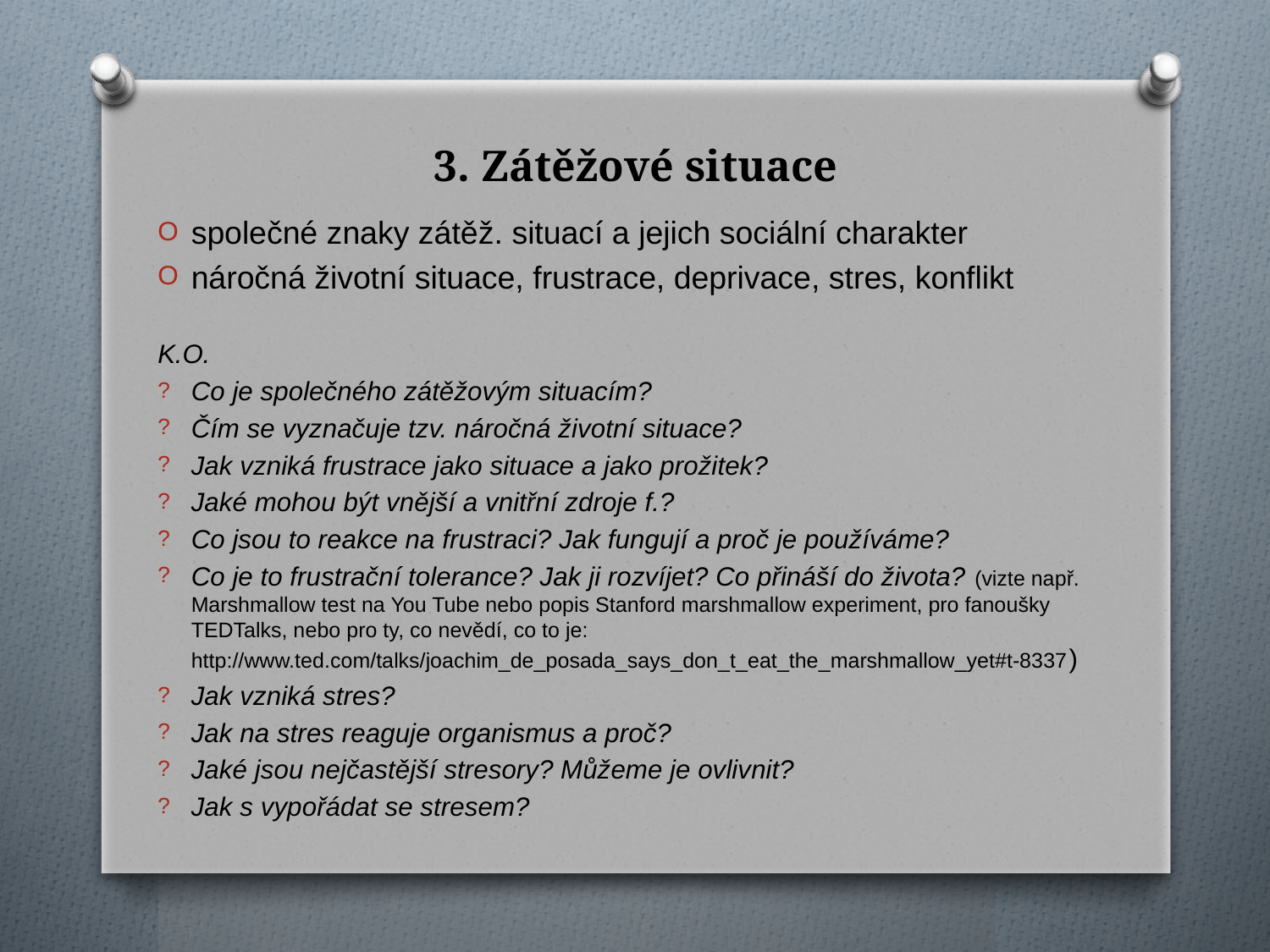

# 3. Zátěžové situace
společné znaky zátěž. situací a jejich sociální charakter
náročná životní situace, frustrace, deprivace, stres, konflikt

K.O.
Co je společného zátěžovým situacím?
Čím se vyznačuje tzv. náročná životní situace?
Jak vzniká frustrace jako situace a jako prožitek?
Jaké mohou být vnější a vnitřní zdroje f.?
Co jsou to reakce na frustraci? Jak fungují a proč je používáme?
Co je to frustrační tolerance? Jak ji rozvíjet? Co přináší do života? (vizte např. Marshmallow test na You Tube nebo popis Stanford marshmallow experiment, pro fanoušky TEDTalks, nebo pro ty, co nevědí, co to je: http://www.ted.com/talks/joachim_de_posada_says_don_t_eat_the_marshmallow_yet#t-8337)
Jak vzniká stres?
Jak na stres reaguje organismus a proč?
Jaké jsou nejčastější stresory? Můžeme je ovlivnit?
Jak s vypořádat se stresem?